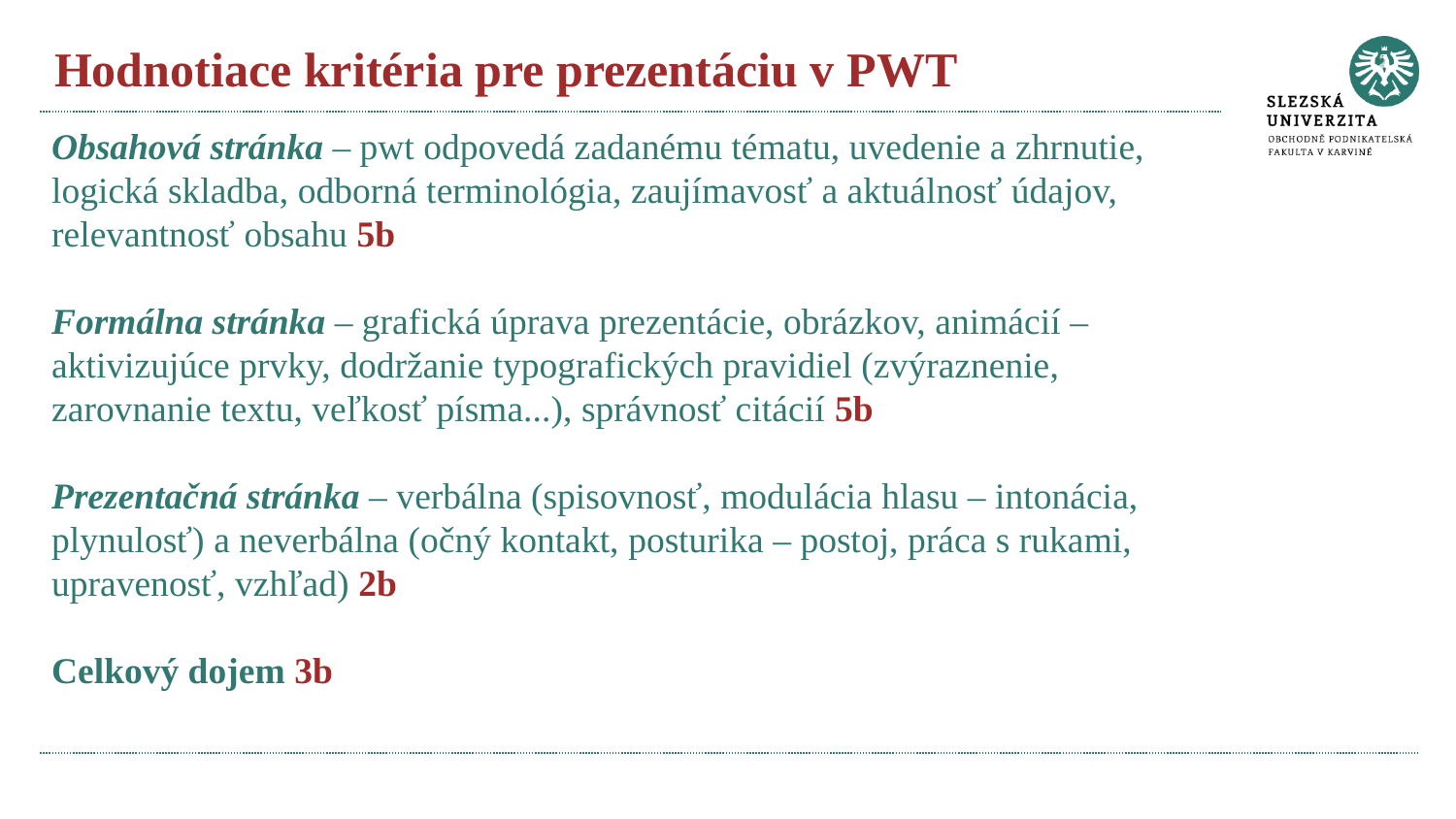

# Hodnotiace kritéria pre prezentáciu v PWT
Obsahová stránka – pwt odpovedá zadanému tématu, uvedenie a zhrnutie, logická skladba, odborná terminológia, zaujímavosť a aktuálnosť údajov, relevantnosť obsahu 5b

Formálna stránka – grafická úprava prezentácie, obrázkov, animácií – aktivizujúce prvky, dodržanie typografických pravidiel (zvýraznenie, zarovnanie textu, veľkosť písma...), správnosť citácií 5b

Prezentačná stránka – verbálna (spisovnosť, modulácia hlasu – intonácia, plynulosť) a neverbálna (očný kontakt, posturika – postoj, práca s rukami, upravenosť, vzhľad) 2b

Celkový dojem 3b